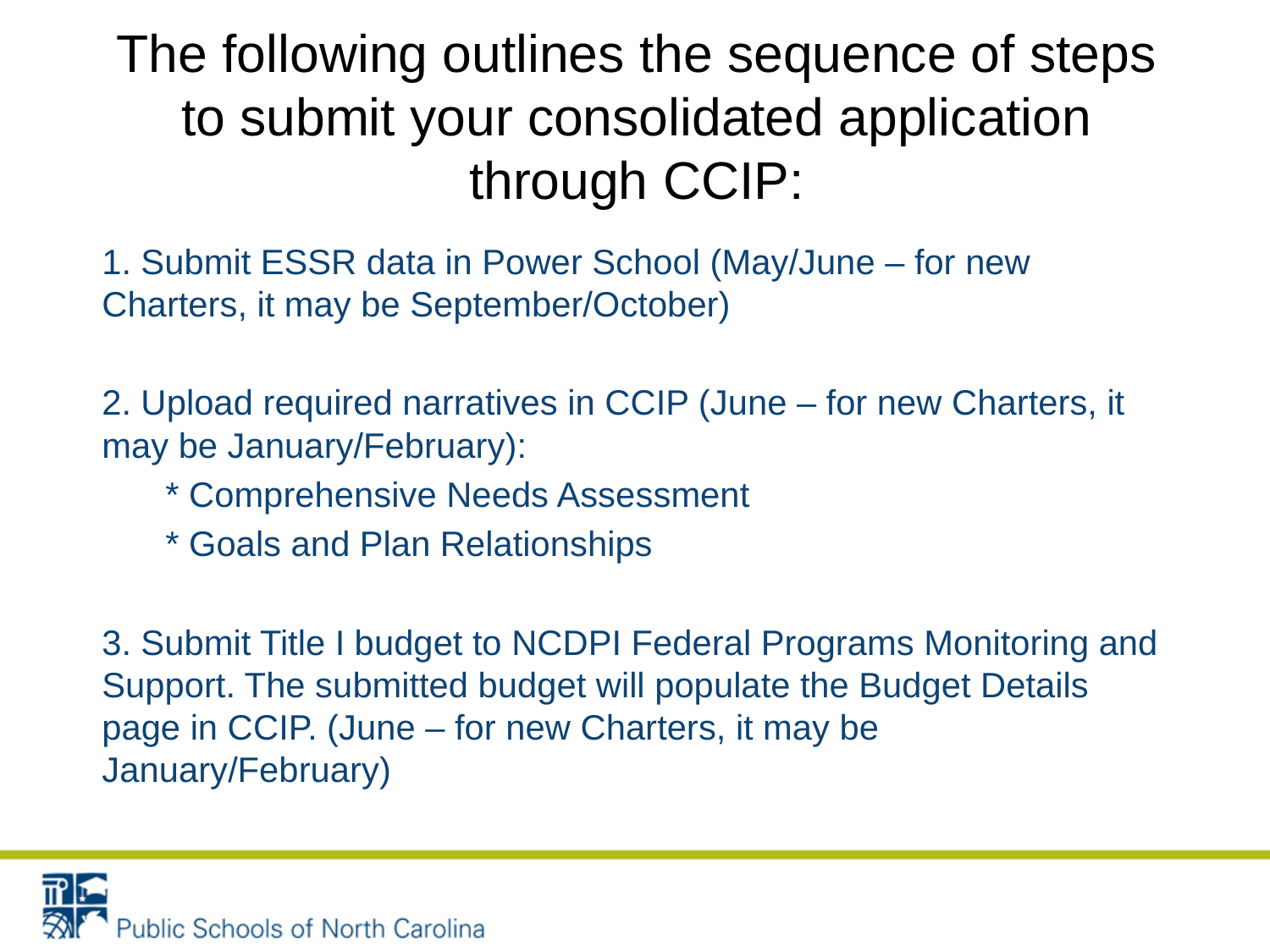

# The following outlines the sequence of steps to submit your consolidated application through CCIP:
1. Submit ESSR data in Power School (May/June – for new Charters, it may be September/October)

2. Upload required narratives in CCIP (June – for new Charters, it may be January/February):
* Comprehensive Needs Assessment
* Goals and Plan Relationships

3. Submit Title I budget to NCDPI Federal Programs Monitoring and Support. The submitted budget will populate the Budget Details page in CCIP. (June – for new Charters, it may be January/February)